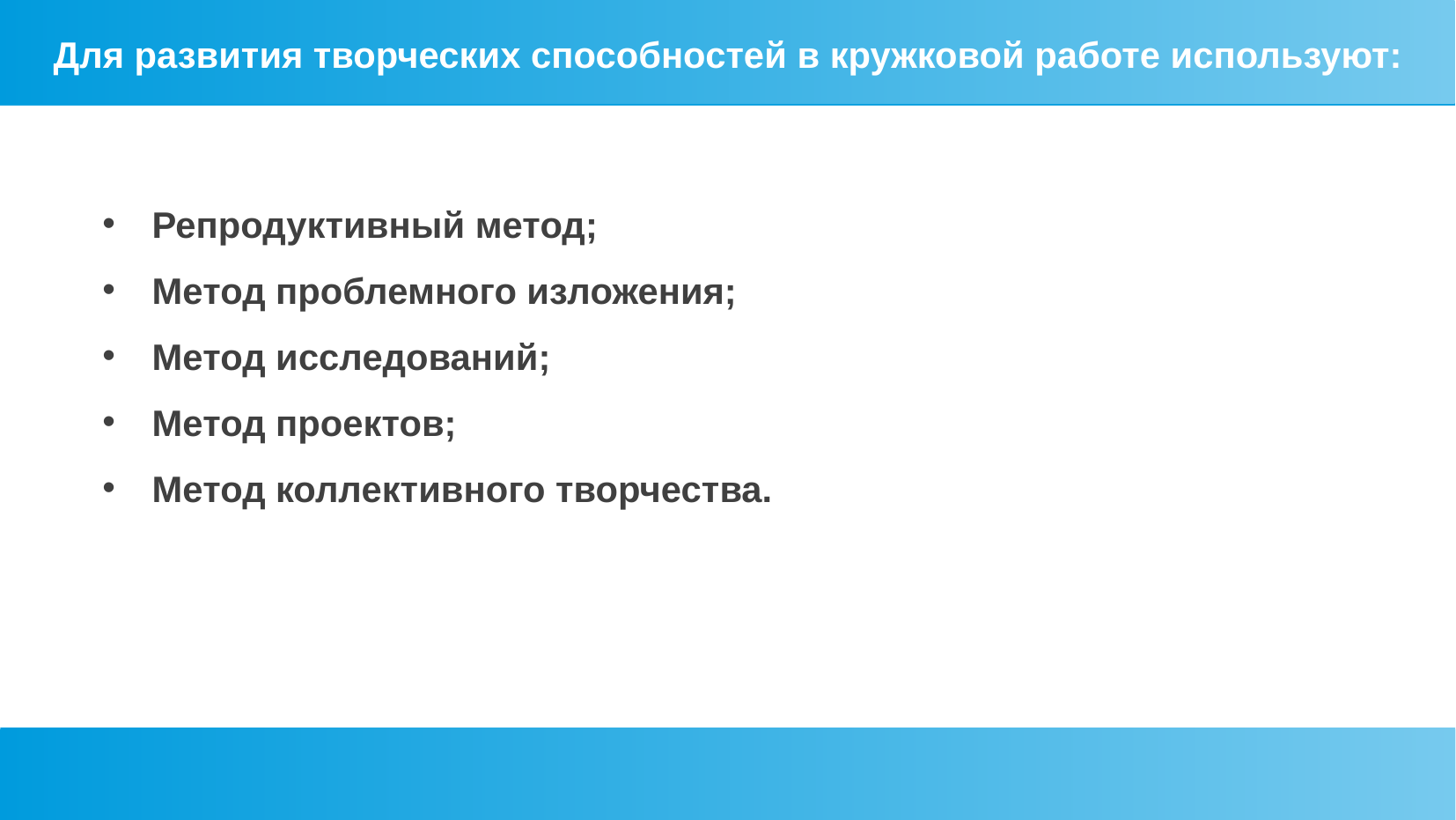

Для развития творческих способностей в кружковой работе используют:
Репродуктивный метод;
Метод проблемного изложения;
Метод исследований;
Метод проектов;
Метод коллективного творчества.